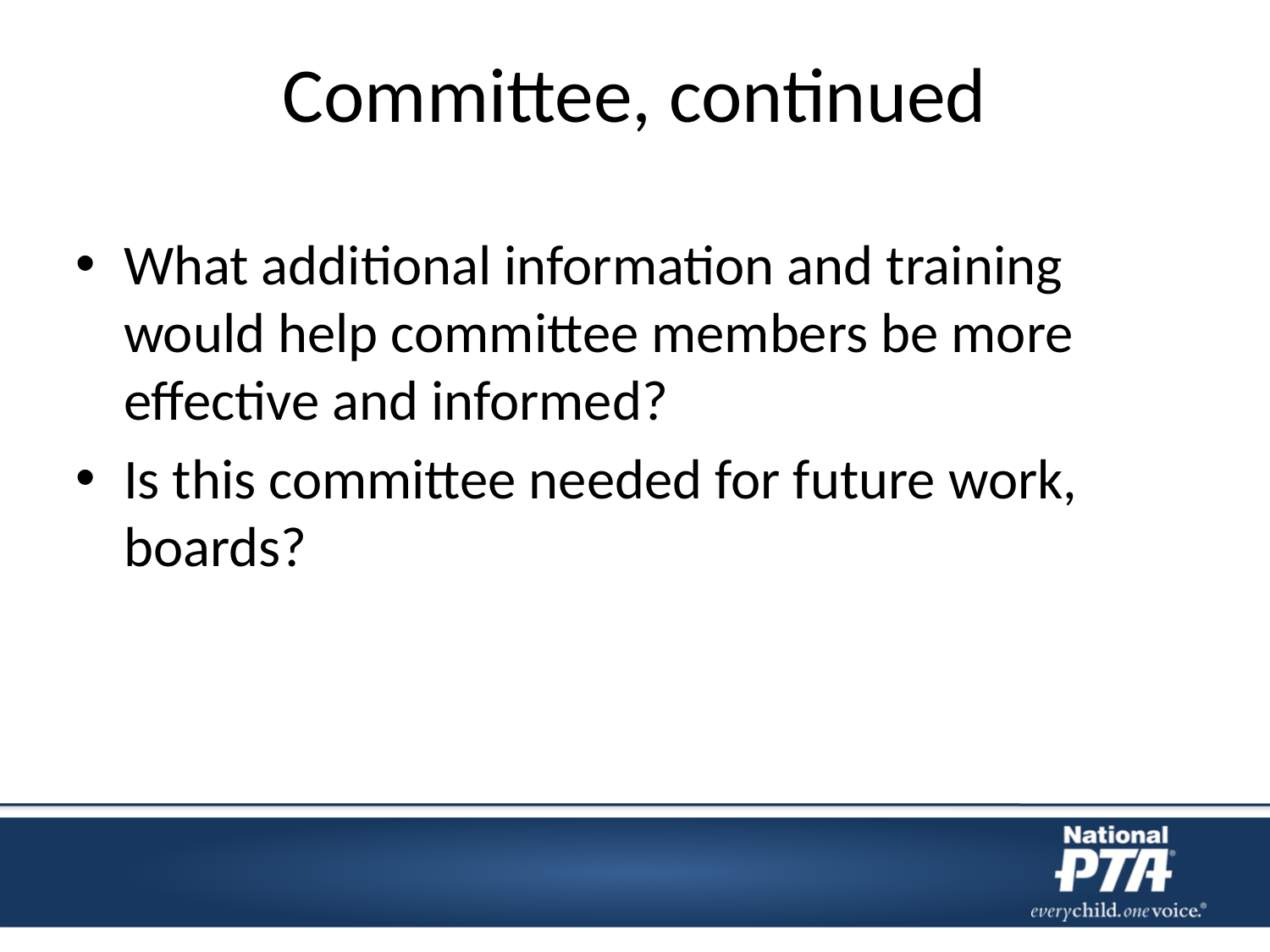

# Committee, continued
What additional information and training would help committee members be more effective and informed?
Is this committee needed for future work, boards?